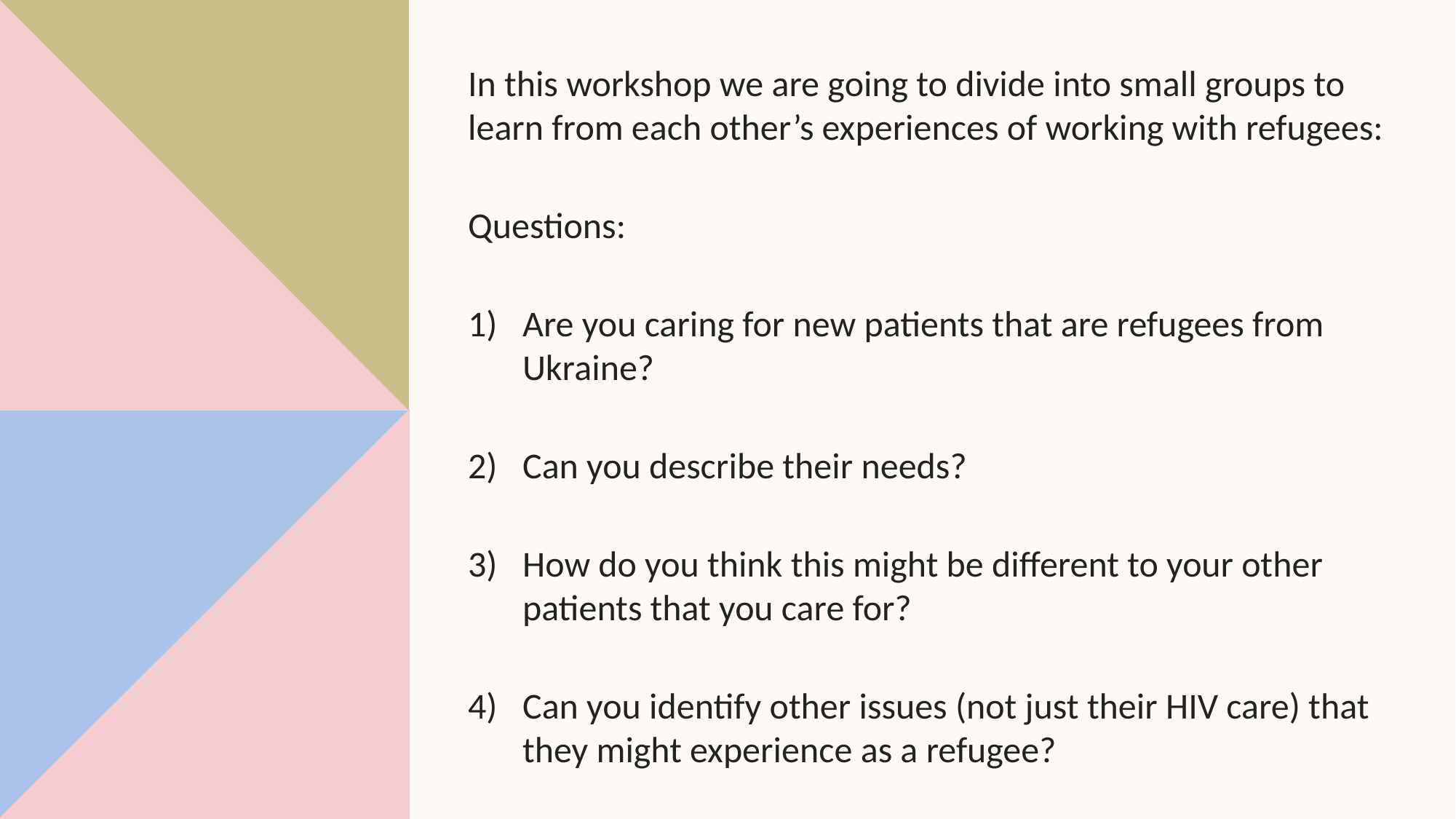

In this workshop we are going to divide into small groups to learn from each other’s experiences of working with refugees:

Questions:

Are you caring for new patients that are refugees from Ukraine?

Can you describe their needs?

How do you think this might be different to your other patients that you care for?

Can you identify other issues (not just their HIV care) that they might experience as a refugee?